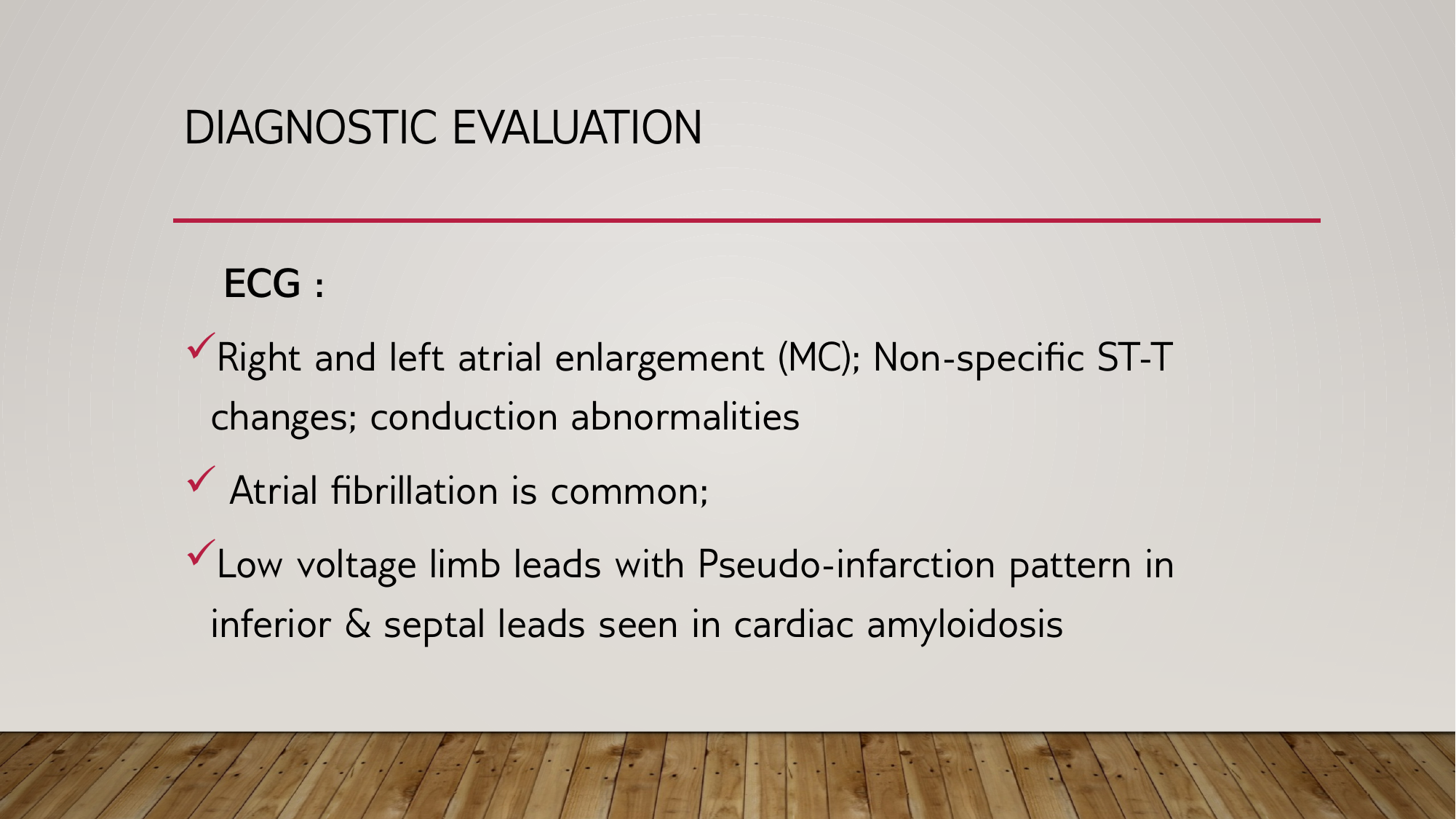

# Diagnostic evaluation
   ECG :
Right and left atrial enlargement (MC); Non-specific ST-T changes; conduction abnormalities
 Atrial fibrillation is common;
Low voltage limb leads with Pseudo-infarction pattern in inferior & septal leads seen in cardiac amyloidosis